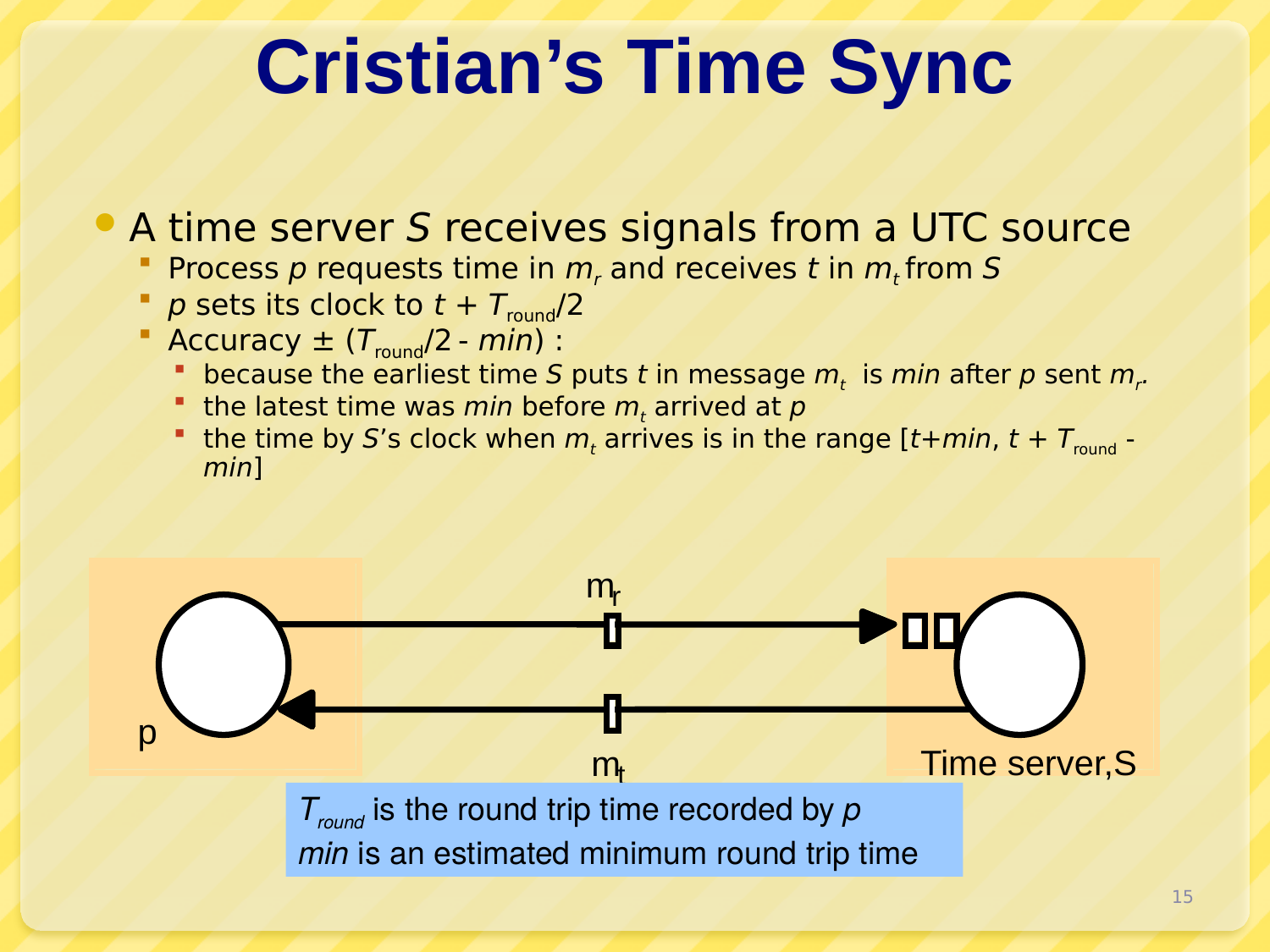

# Cristian’s Time Sync
A time server S receives signals from a UTC source
Process p requests time in mr and receives t in mt from S
p sets its clock to t + Tround/2
Accuracy ± (Tround/2 - min) :
because the earliest time S puts t in message mt  is min after p sent mr.
the latest time was min before mt arrived at p
the time by S’s clock when mt arrives is in the range [t+min, t + Tround - min]

m
r

p

Time server,S
m
t
Tround is the round trip time recorded by p
min is an estimated minimum round trip time
15